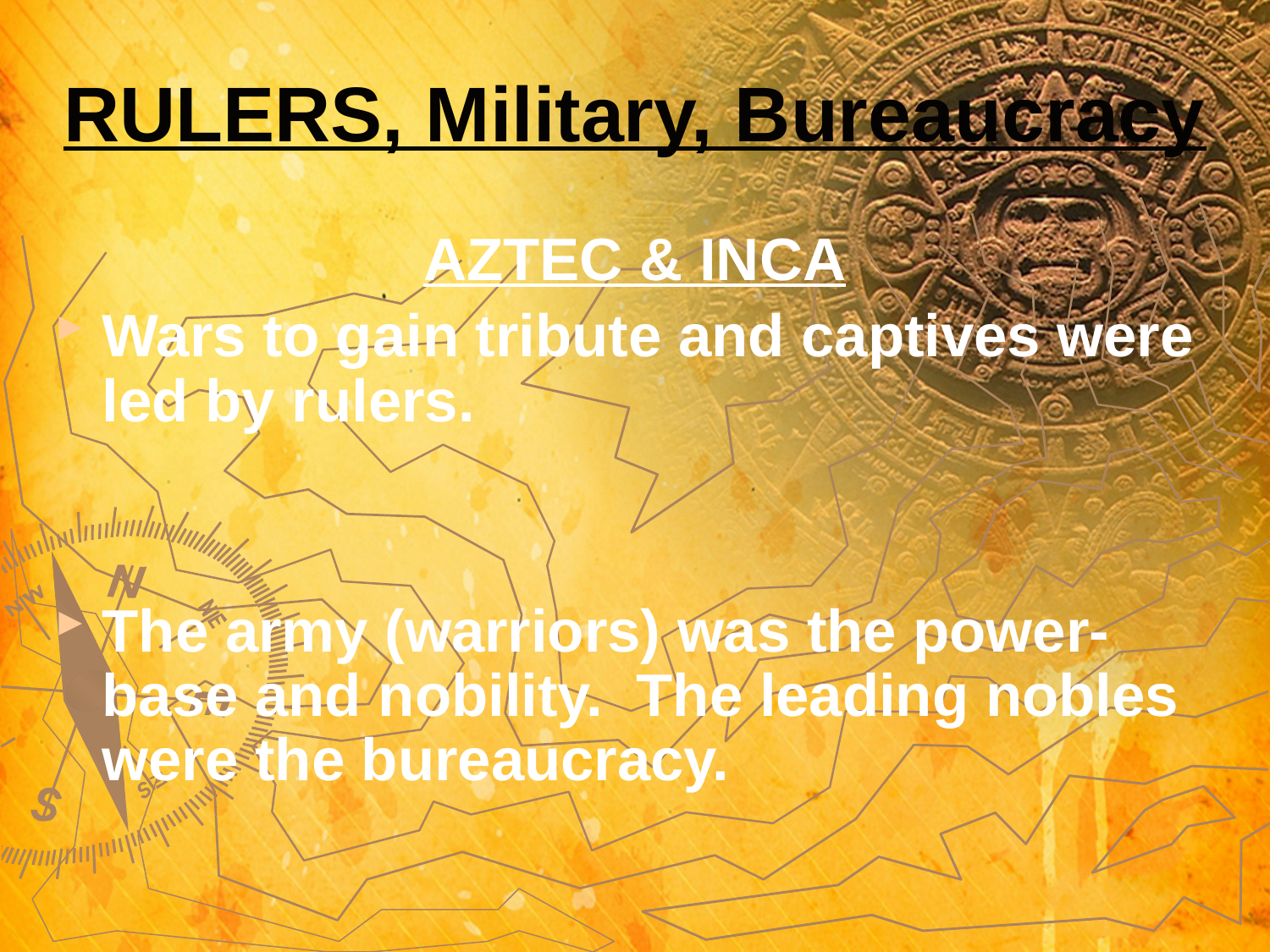

# RULERS, Military, Bureaucracy
AZTEC & INCA
Wars to gain tribute and captives were led by rulers.

The army (warriors) was the power-base and nobility.  The leading nobles were the bureaucracy.